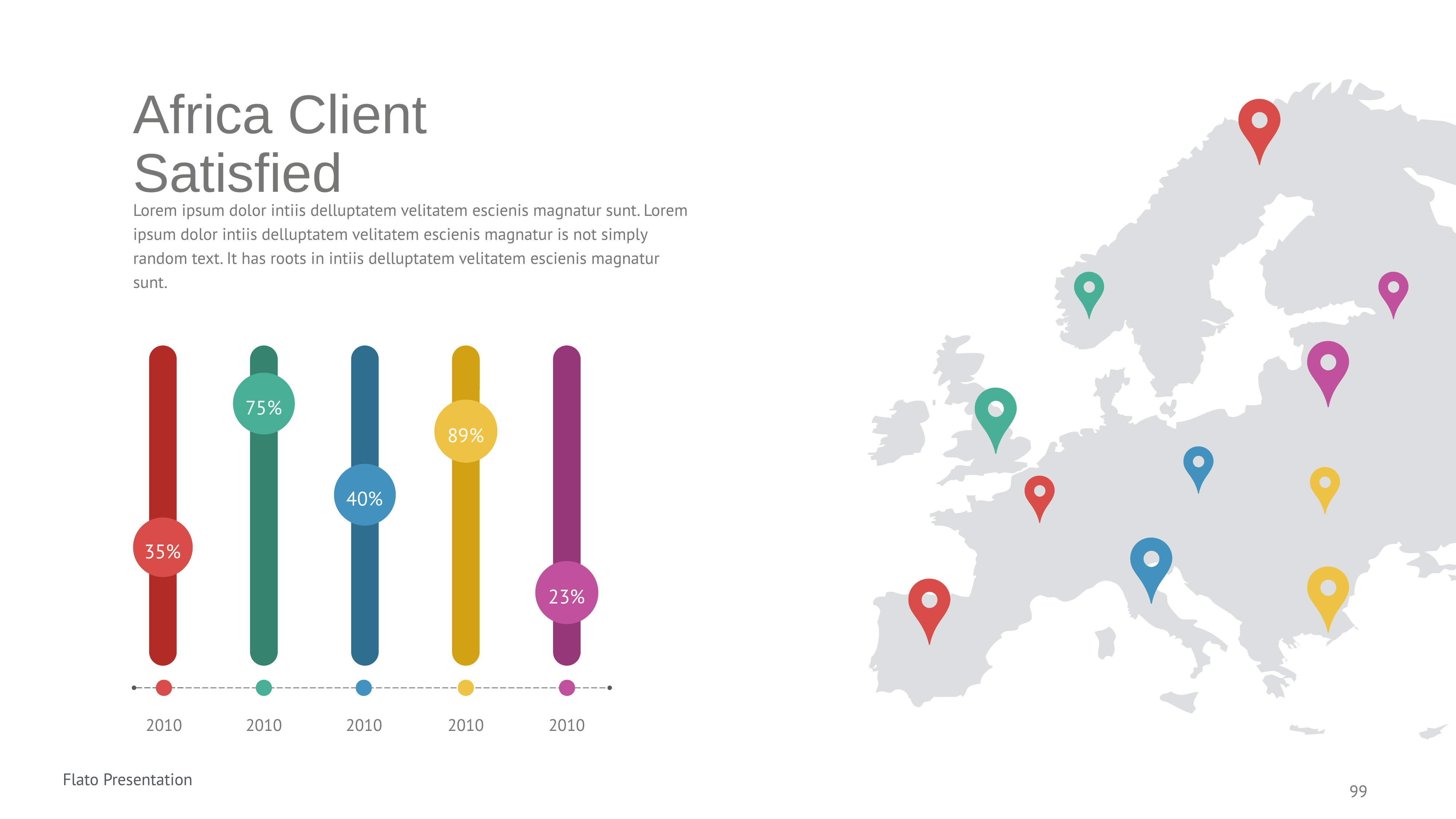

Africa Client Satisfied
Lorem ipsum dolor intiis delluptatem velitatem escienis magnatur sunt. Lorem ipsum dolor intiis delluptatem velitatem escienis magnatur is not simply random text. It has roots in intiis delluptatem velitatem escienis magnatur sunt.

75%

89%

40%

35%

23%

2010
2010
2010
2010
2010
Flato Presentation
99